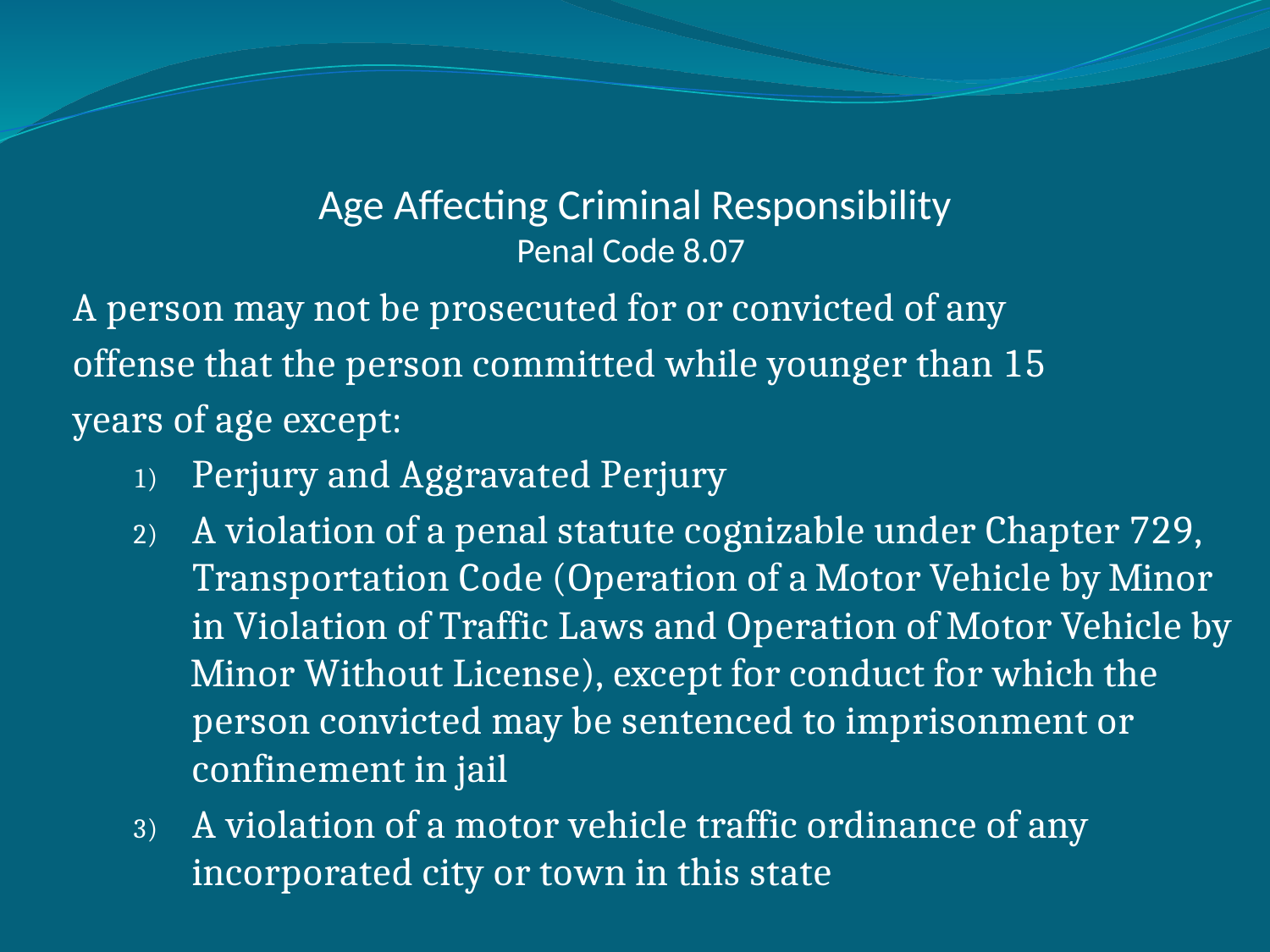

# Age Affecting Criminal Responsibility Penal Code 8.07
A person may not be prosecuted for or convicted of any
offense that the person committed while younger than 15
years of age except:
Perjury and Aggravated Perjury
A violation of a penal statute cognizable under Chapter 729, Transportation Code (Operation of a Motor Vehicle by Minor in Violation of Traffic Laws and Operation of Motor Vehicle by Minor Without License), except for conduct for which the person convicted may be sentenced to imprisonment or confinement in jail
A violation of a motor vehicle traffic ordinance of any incorporated city or town in this state